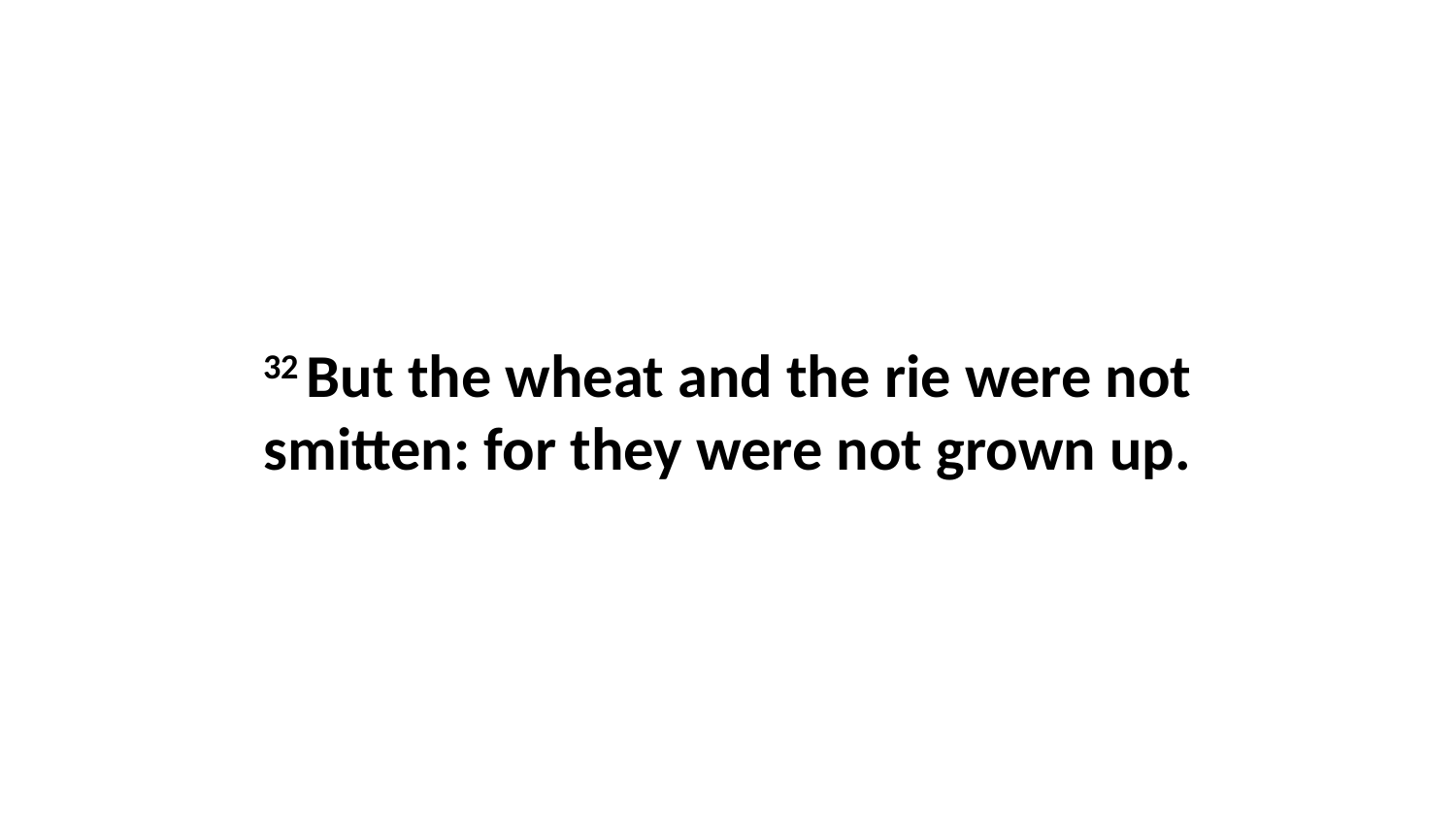

32 But the wheat and the rie were not smitten: for they were not grown up.